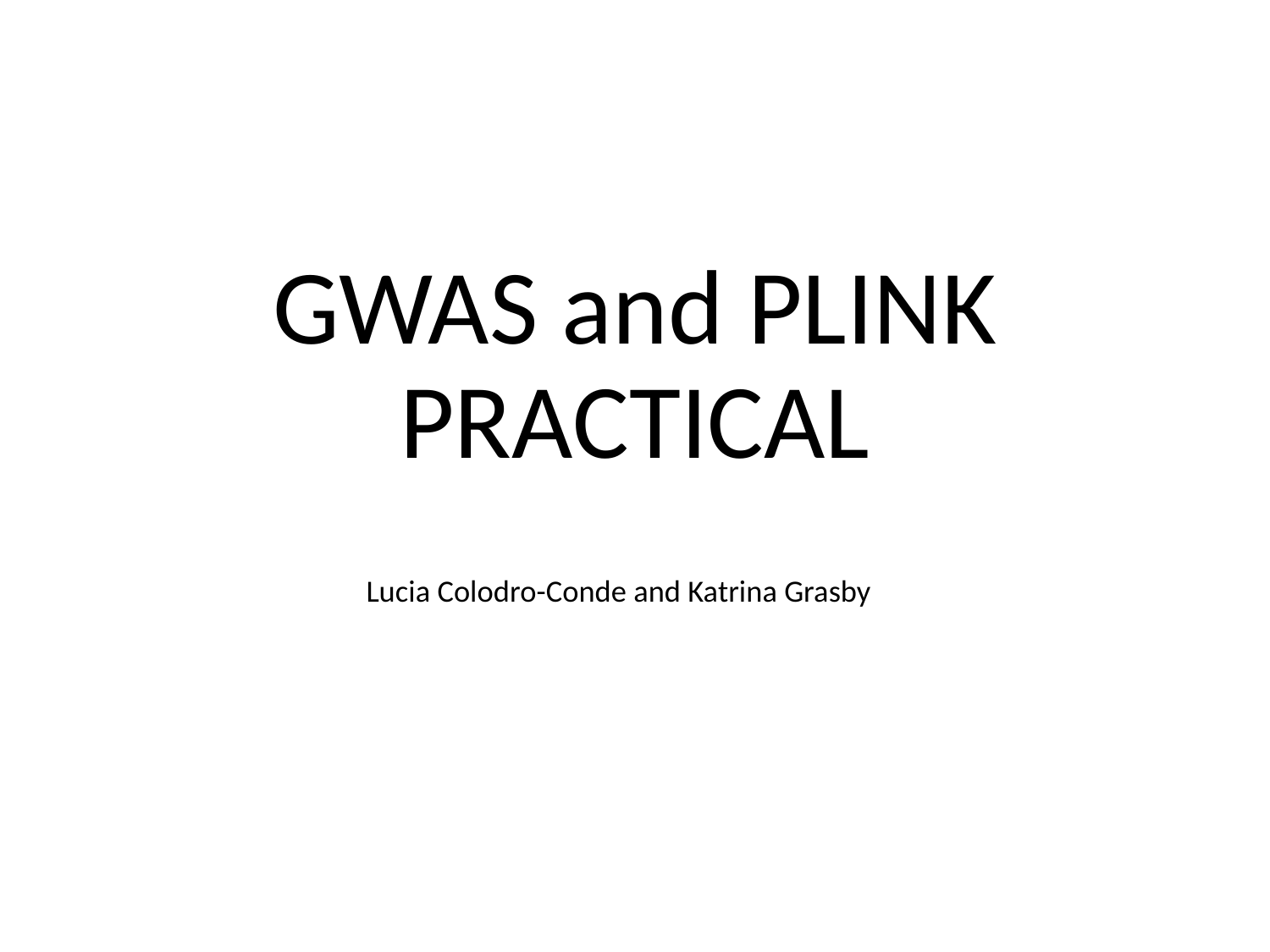

# GWAS and PLINK PRACTICAL
Lucia Colodro-Conde and Katrina Grasby